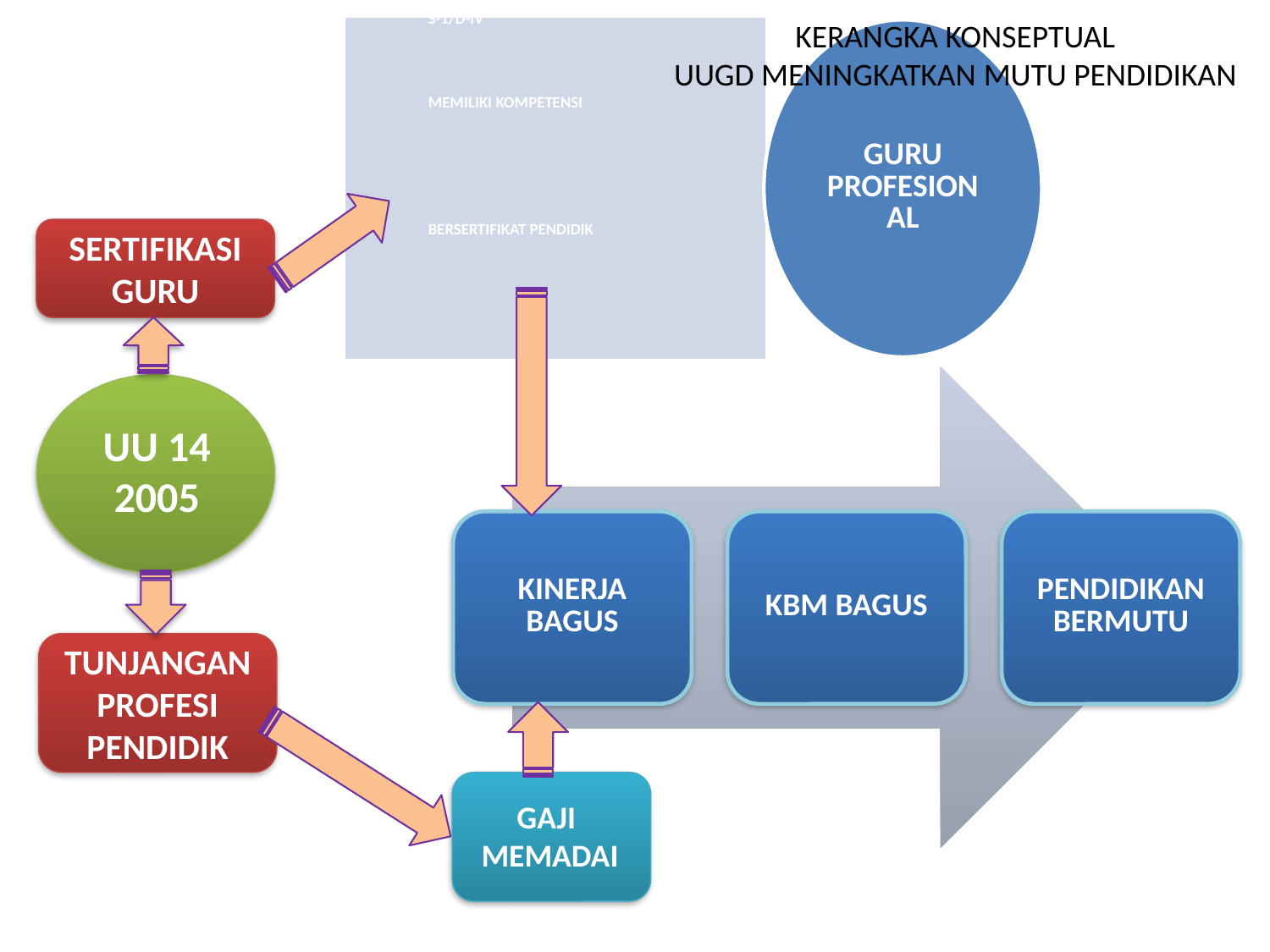

KERANGKA KONSEPTUAL
UUGD MENINGKATKAN MUTU PENDIDIKAN
GURU PROFESIONAL
S-1/D-IV
MEMILIKI KOMPETENSI
BERSERTIFIKAT PENDIDIK

SERTIFIKASI GURU

KINERJA BAGUS
KBM BAGUS
PENDIDIKAN BERMUTU

UU 14
2005

TUNJANGAN PROFESI PENDIDIK

GAJI
MEMADAI